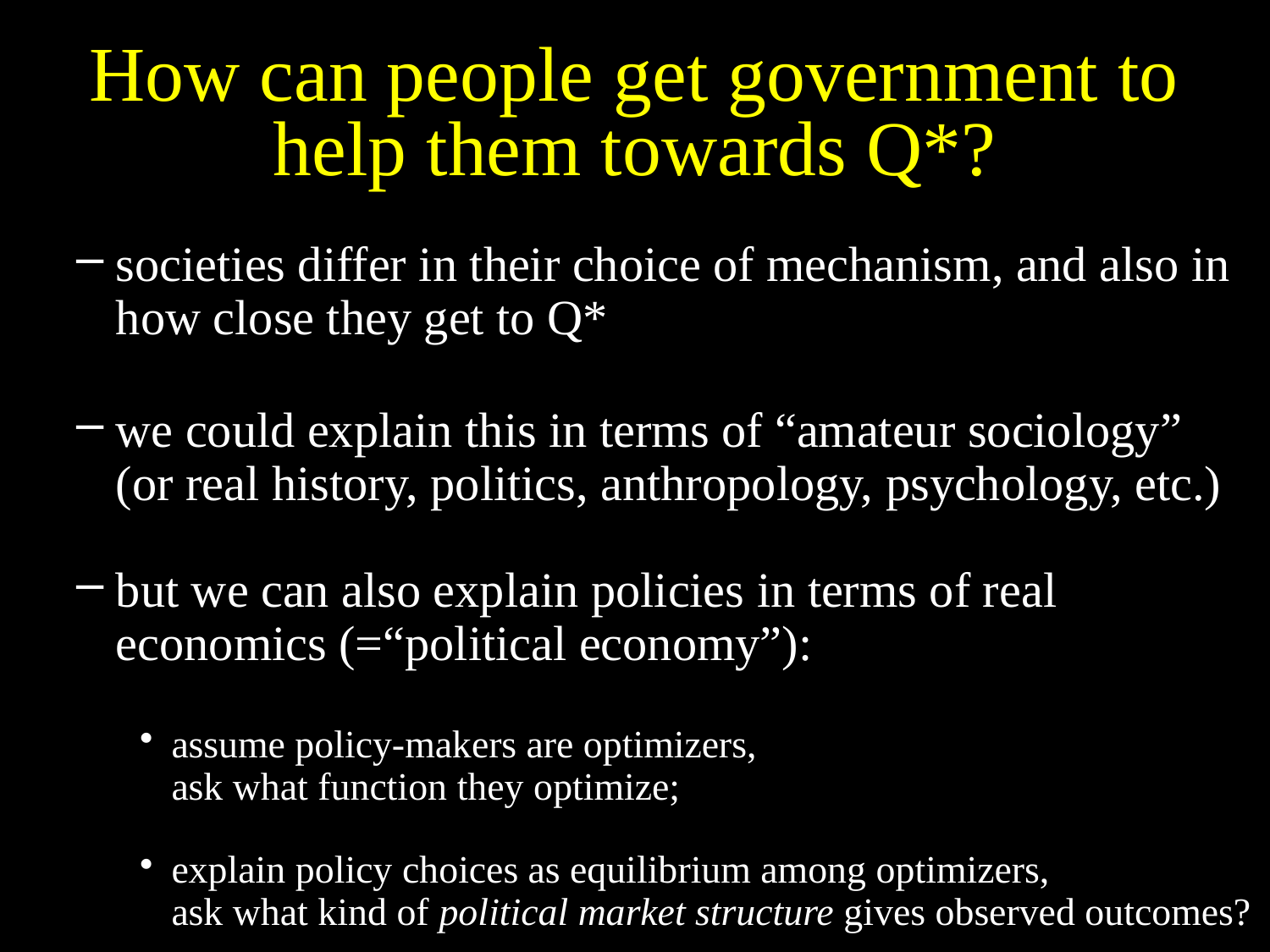

# How can people get government to help them towards Q*?
societies differ in their choice of mechanism, and also in how close they get to Q*
we could explain this in terms of “amateur sociology”
(or real history, politics, anthropology, psychology, etc.)
but we can also explain policies in terms of real economics (=“political economy”):
assume policy-makers are optimizers,
ask what function they optimize;
explain policy choices as equilibrium among optimizers,
ask what kind of political market structure gives observed outcomes?